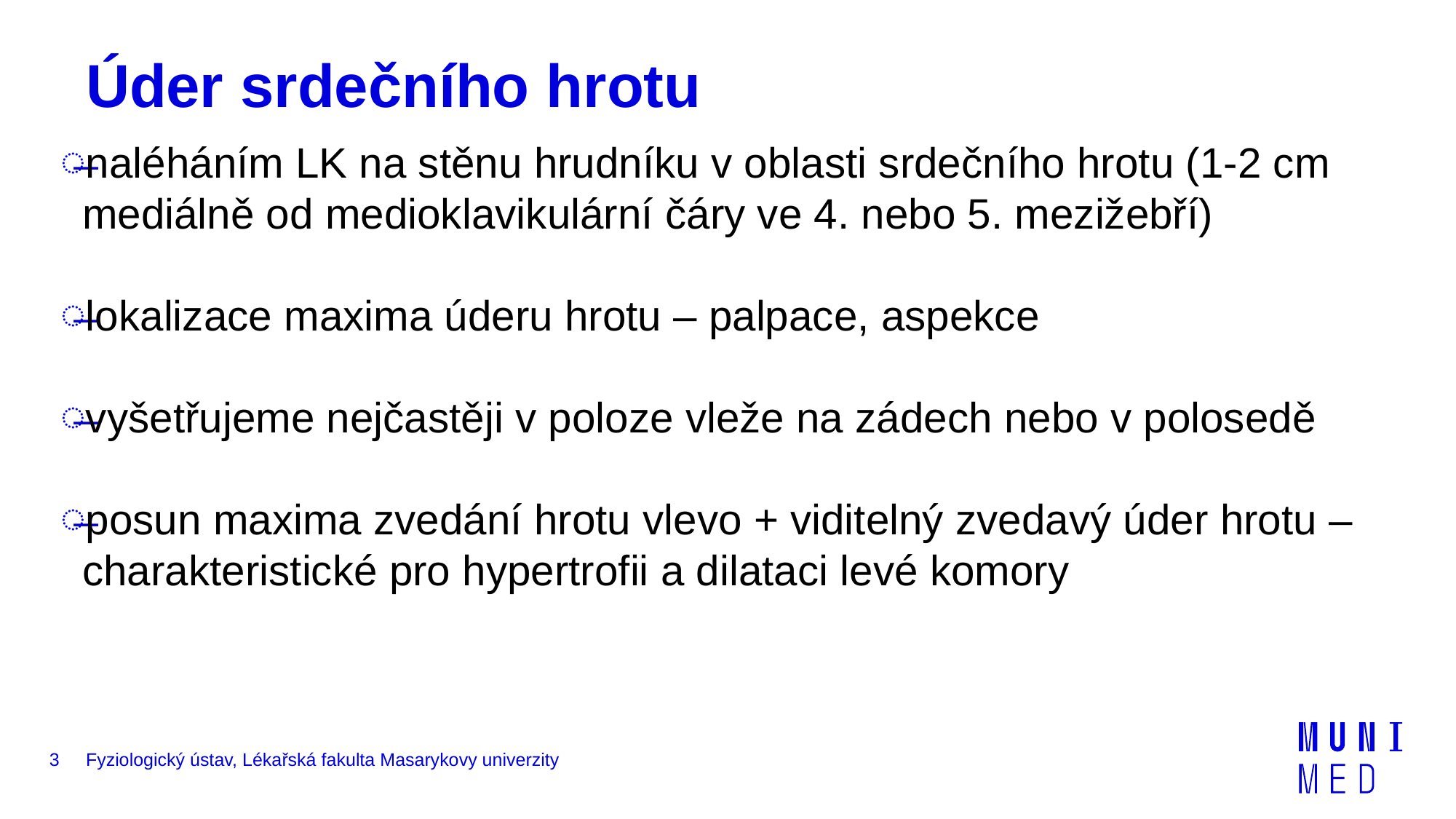

# Úder srdečního hrotu
naléháním LK na stěnu hrudníku v oblasti srdečního hrotu (1-2 cm mediálně od medioklavikulární čáry ve 4. nebo 5. mezižebří)

lokalizace maxima úderu hrotu – palpace, aspekce

vyšetřujeme nejčastěji v poloze vleže na zádech nebo v polosedě

posun maxima zvedání hrotu vlevo + viditelný zvedavý úder hrotu – charakteristické pro hypertrofii a dilataci levé komory
3
Fyziologický ústav, Lékařská fakulta Masarykovy univerzity